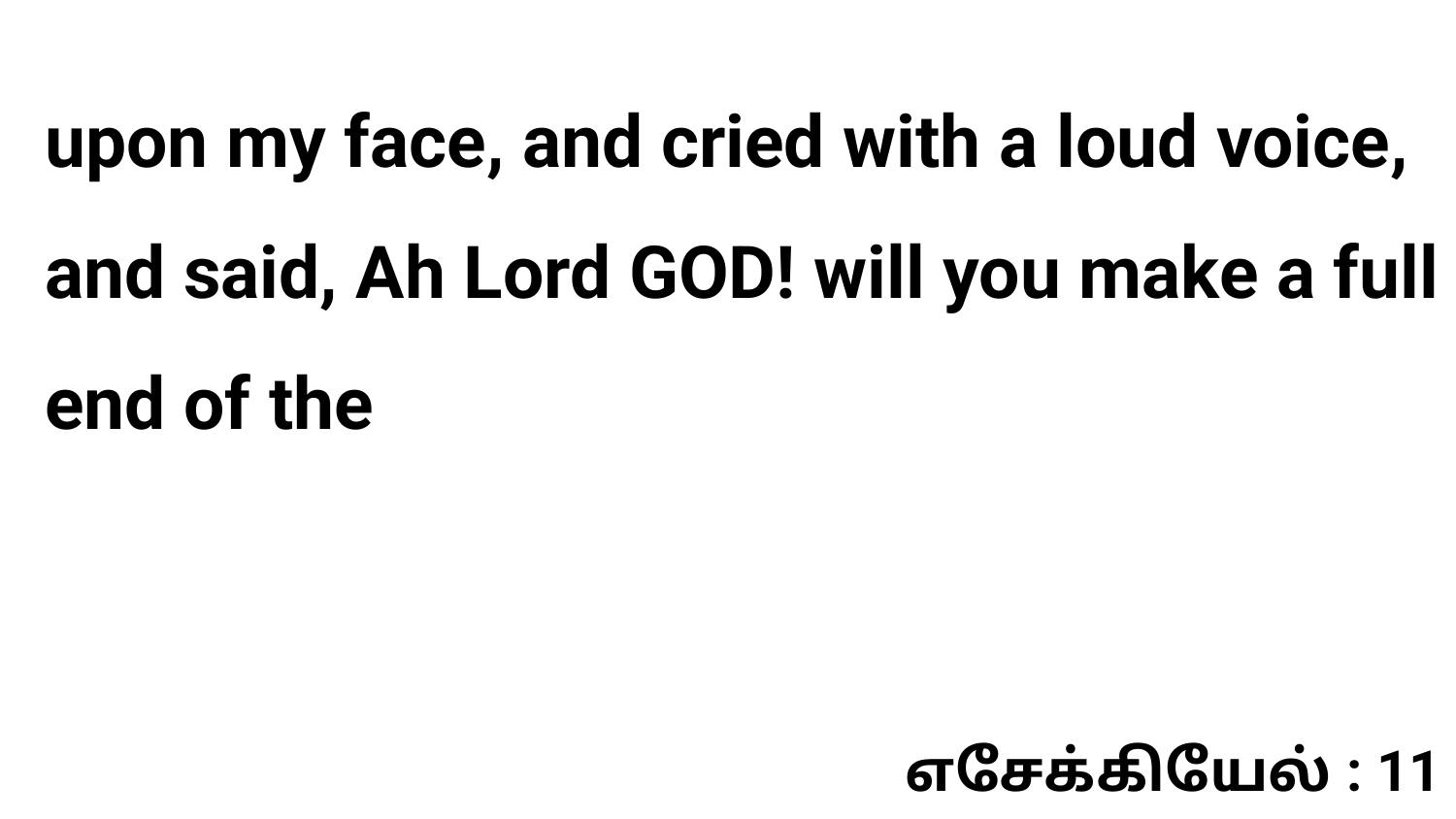

upon my face, and cried with a loud voice, and said, Ah Lord GOD! will you make a full end of the
எசேக்கியேல் : 11